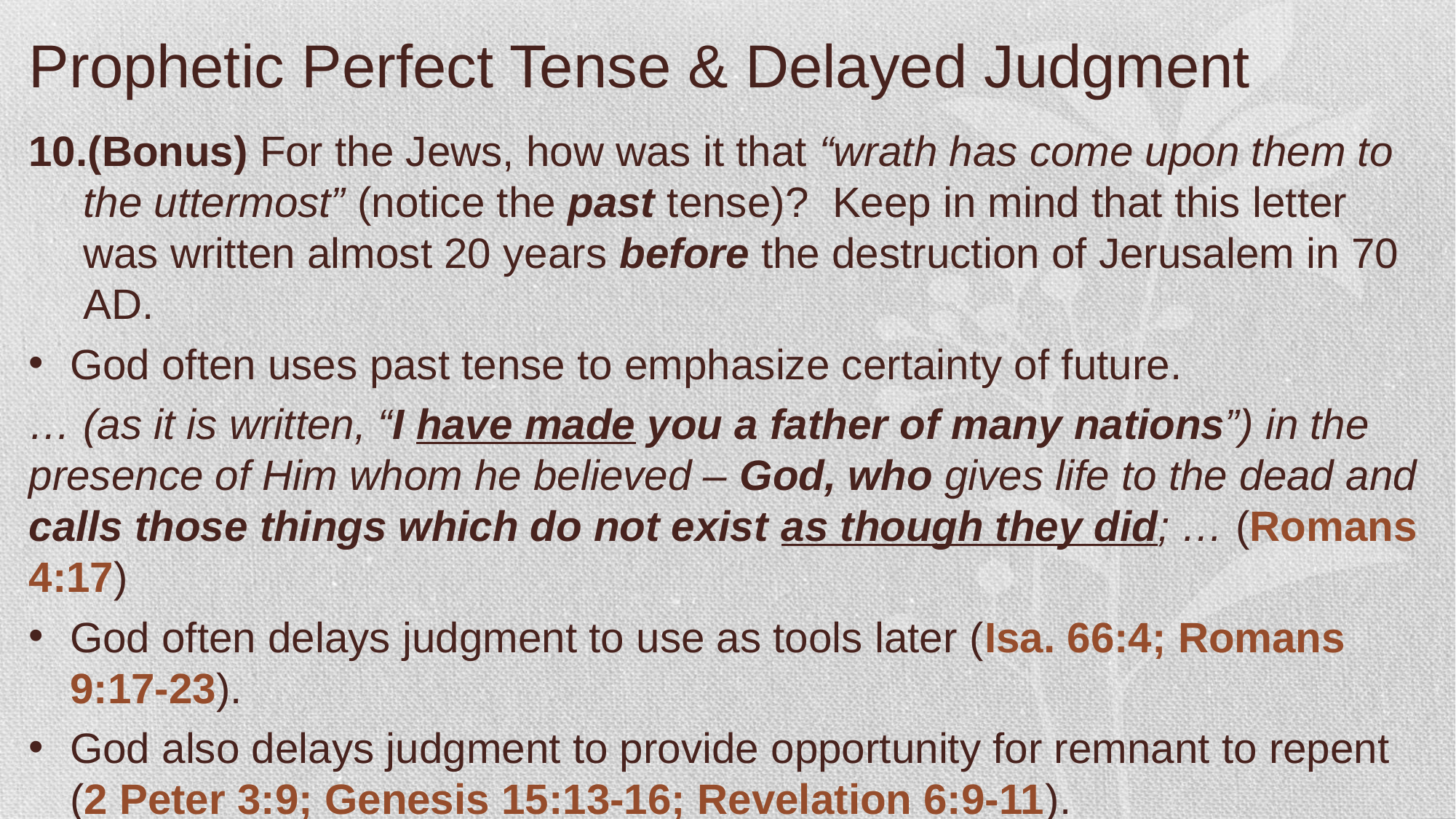

Prophetic Perfect Tense & Delayed Judgment
(Bonus) For the Jews, how was it that “wrath has come upon them to the uttermost” (notice the past tense)?  Keep in mind that this letter was written almost 20 years before the destruction of Jerusalem in 70 AD.
God often uses past tense to emphasize certainty of future.
… (as it is written, “I have made you a father of many nations”) in the presence of Him whom he believed – God, who gives life to the dead and calls those things which do not exist as though they did; … (Romans 4:17)
God often delays judgment to use as tools later (Isa. 66:4; Romans 9:17-23).
God also delays judgment to provide opportunity for remnant to repent (2 Peter 3:9; Genesis 15:13-16; Revelation 6:9-11).